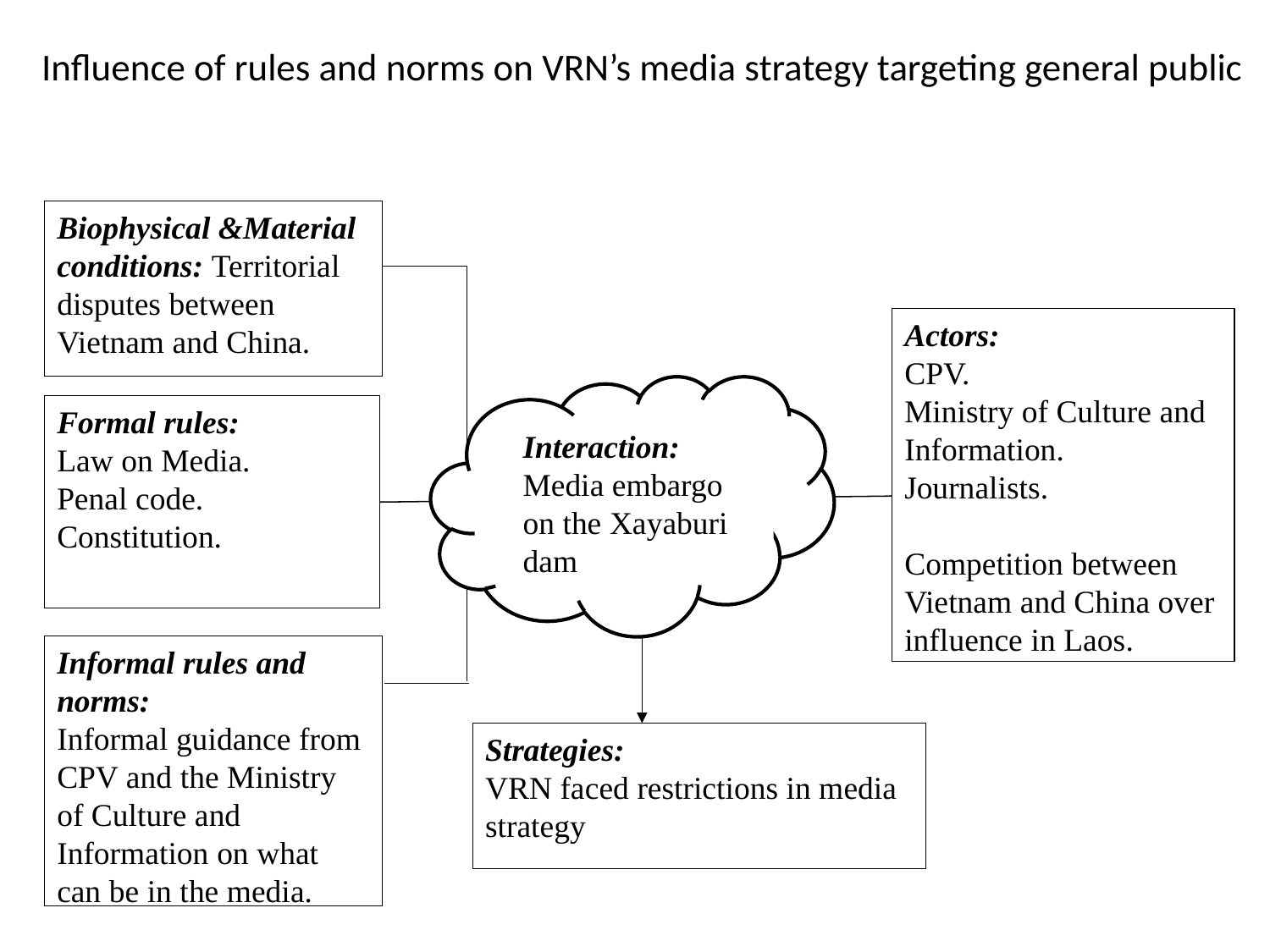

Influence of rules and norms on VRN’s media strategy targeting general public

Biophysical &Material conditions: Territorial disputes between Vietnam and China.

Actors:
CPV.
Ministry of Culture and Information.
Journalists.

Competition between Vietnam and China over influence in Laos.

Formal rules:
Law on Media.
Penal code.
Constitution.
Interaction:
Media embargo on the Xayaburi dam
Informal rules and norms:
Informal guidance from CPV and the Ministry of Culture and Information on what can be in the media.
Strategies:
VRN faced restrictions in media strategy